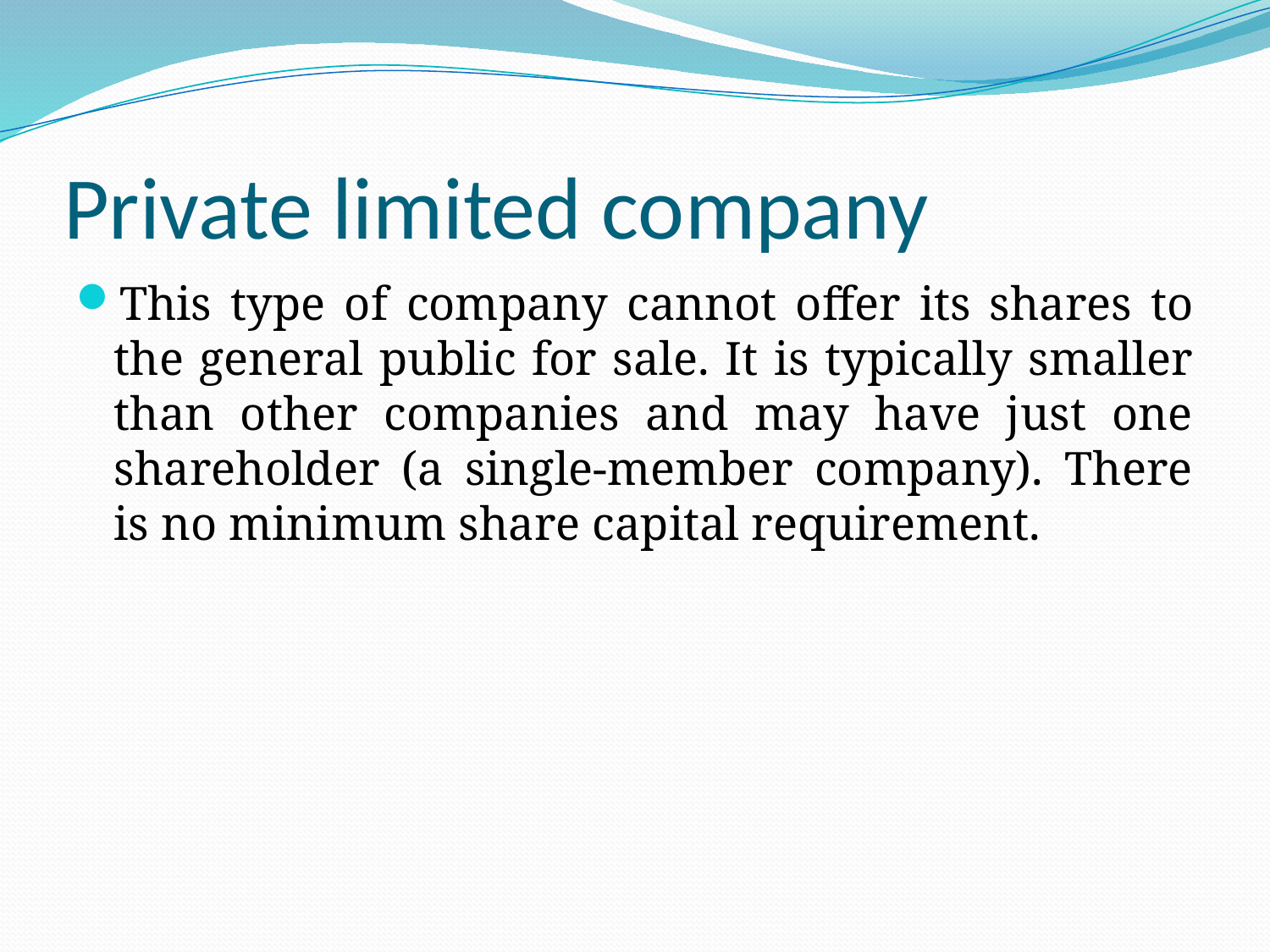

# Private limited company
This type of company cannot offer its shares to the general public for sale. It is typically smaller than other companies and may have just one shareholder (a single-member company). There is no minimum share capital requirement.